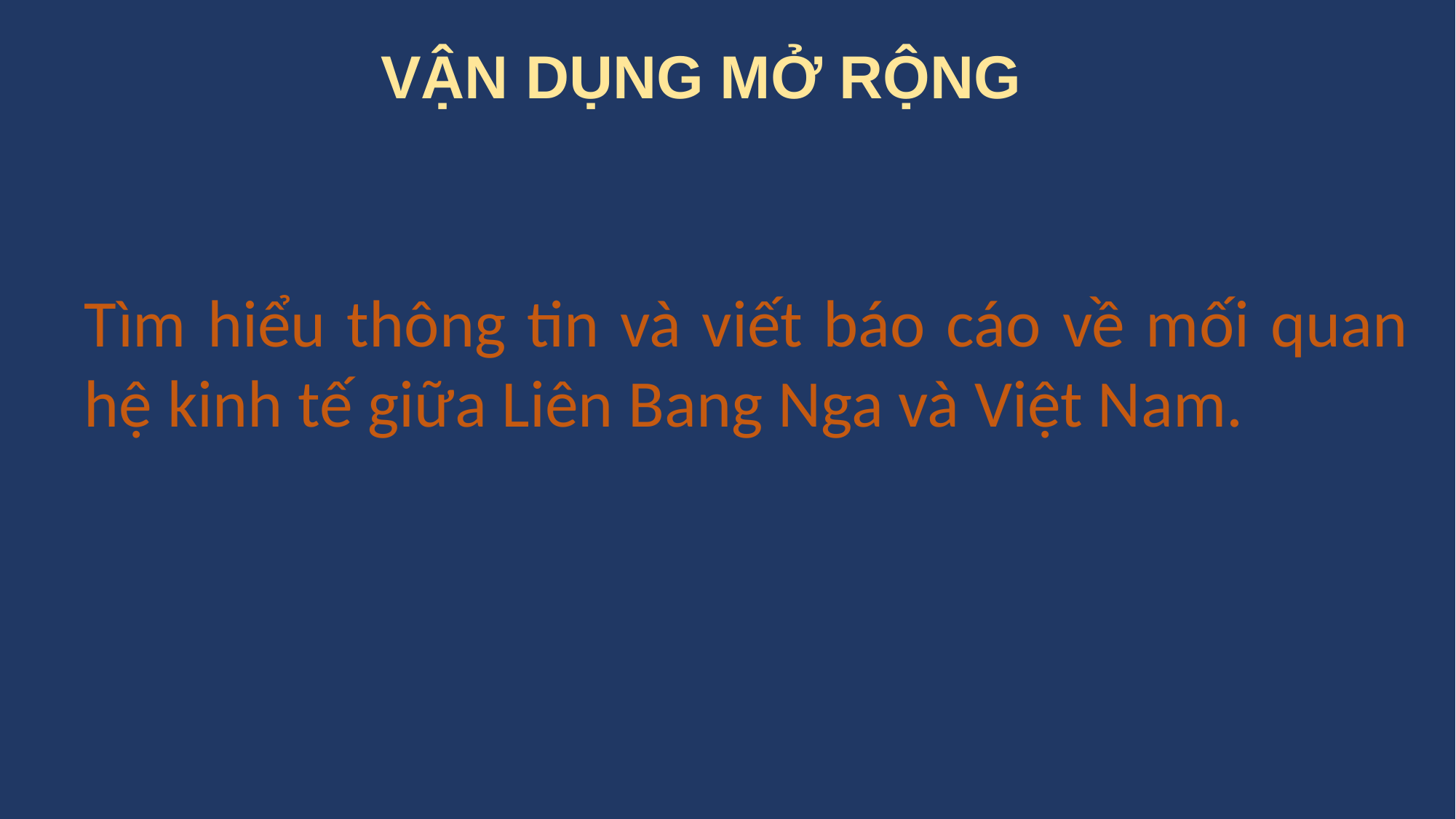

VẬN DỤNG MỞ RỘNG
Tìm hiểu thông tin và viết báo cáo về mối quan hệ kinh tế giữa Liên Bang Nga và Việt Nam.